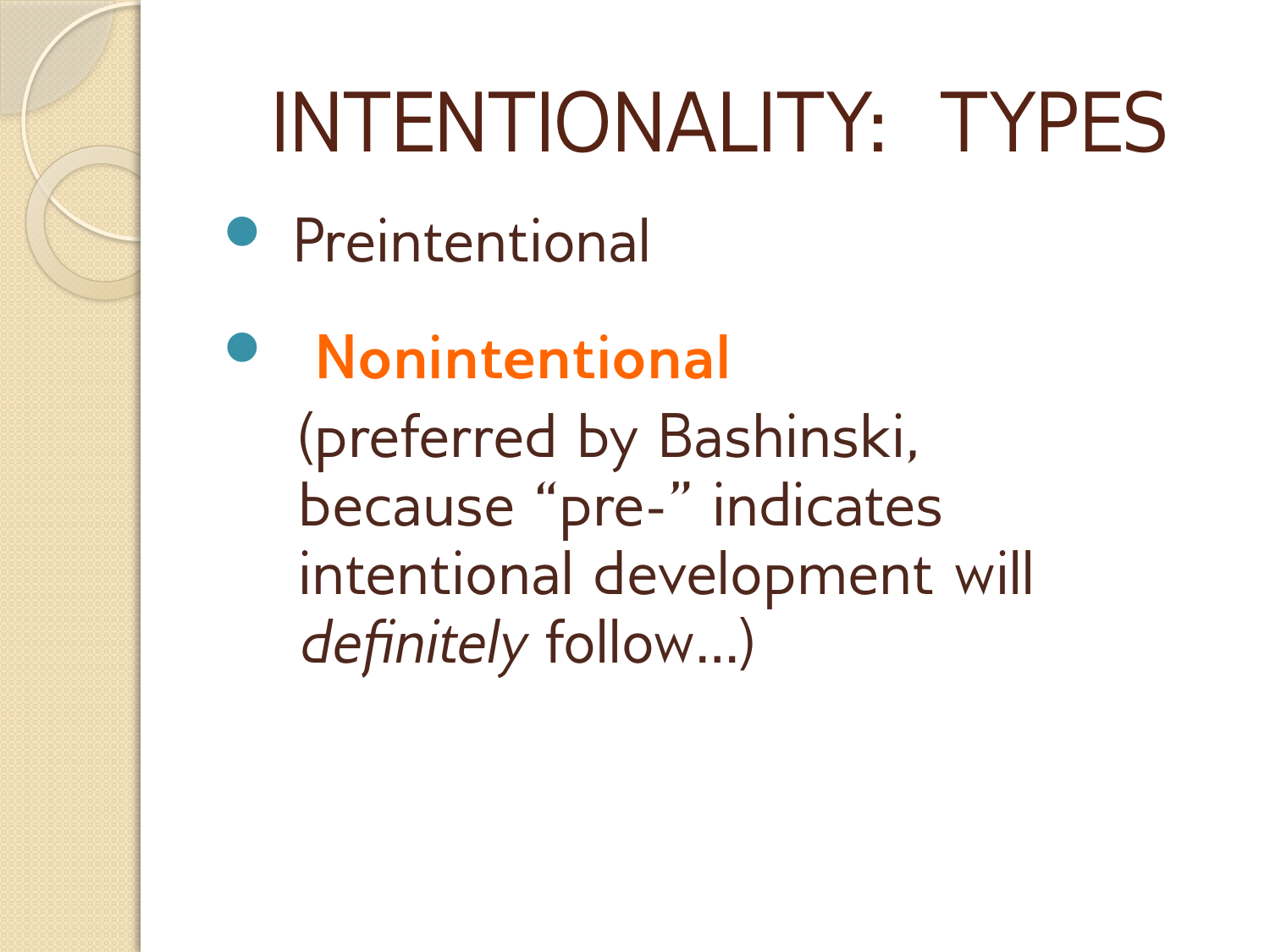

# INTENTIONALITY:  TYPES
 Preintentional

  Nonintentional
(preferred by Bashinski, because “pre-” indicates intentional development will definitely follow…)